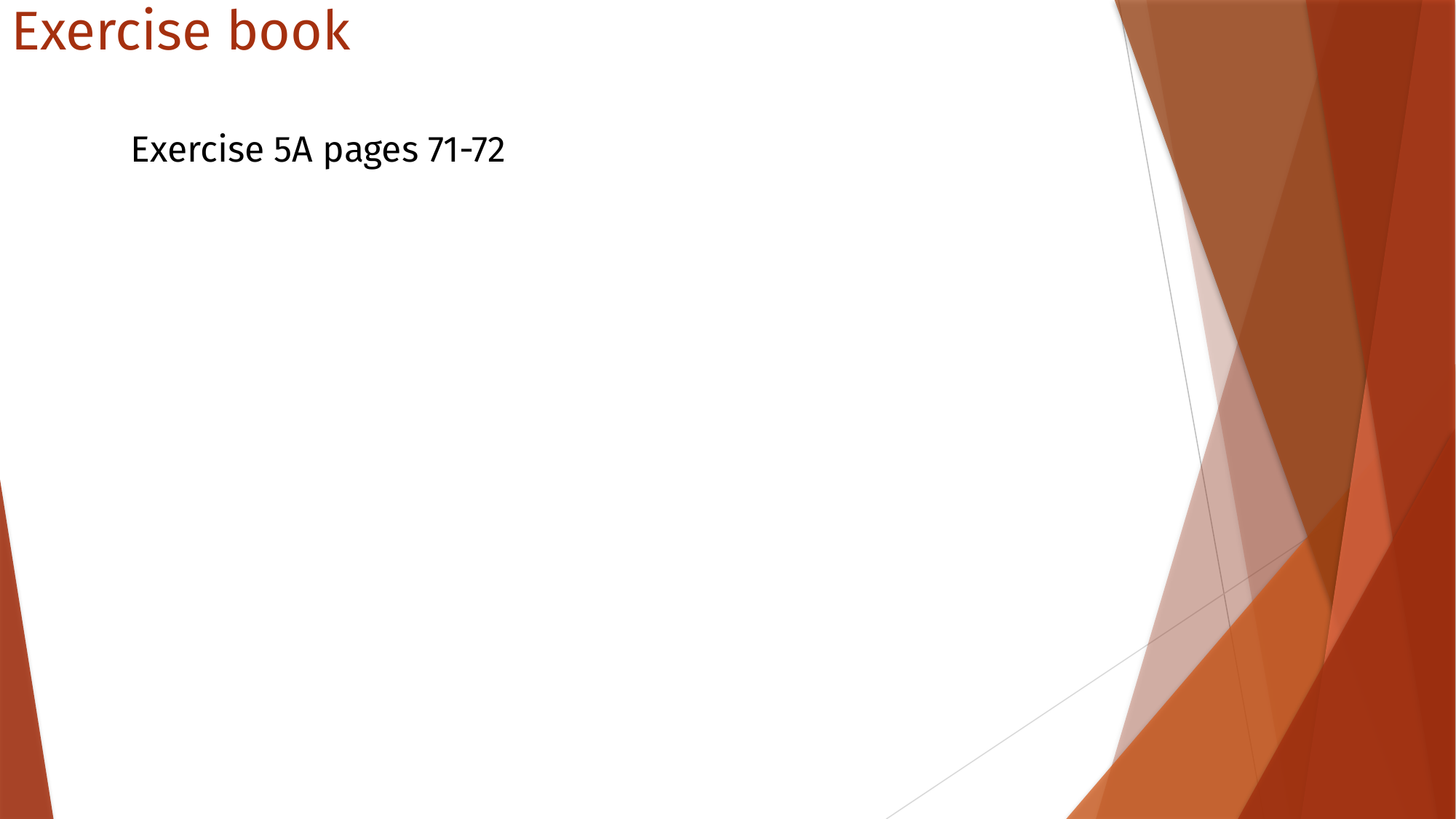

# Exercise book
Exercise 5A pages 71-72